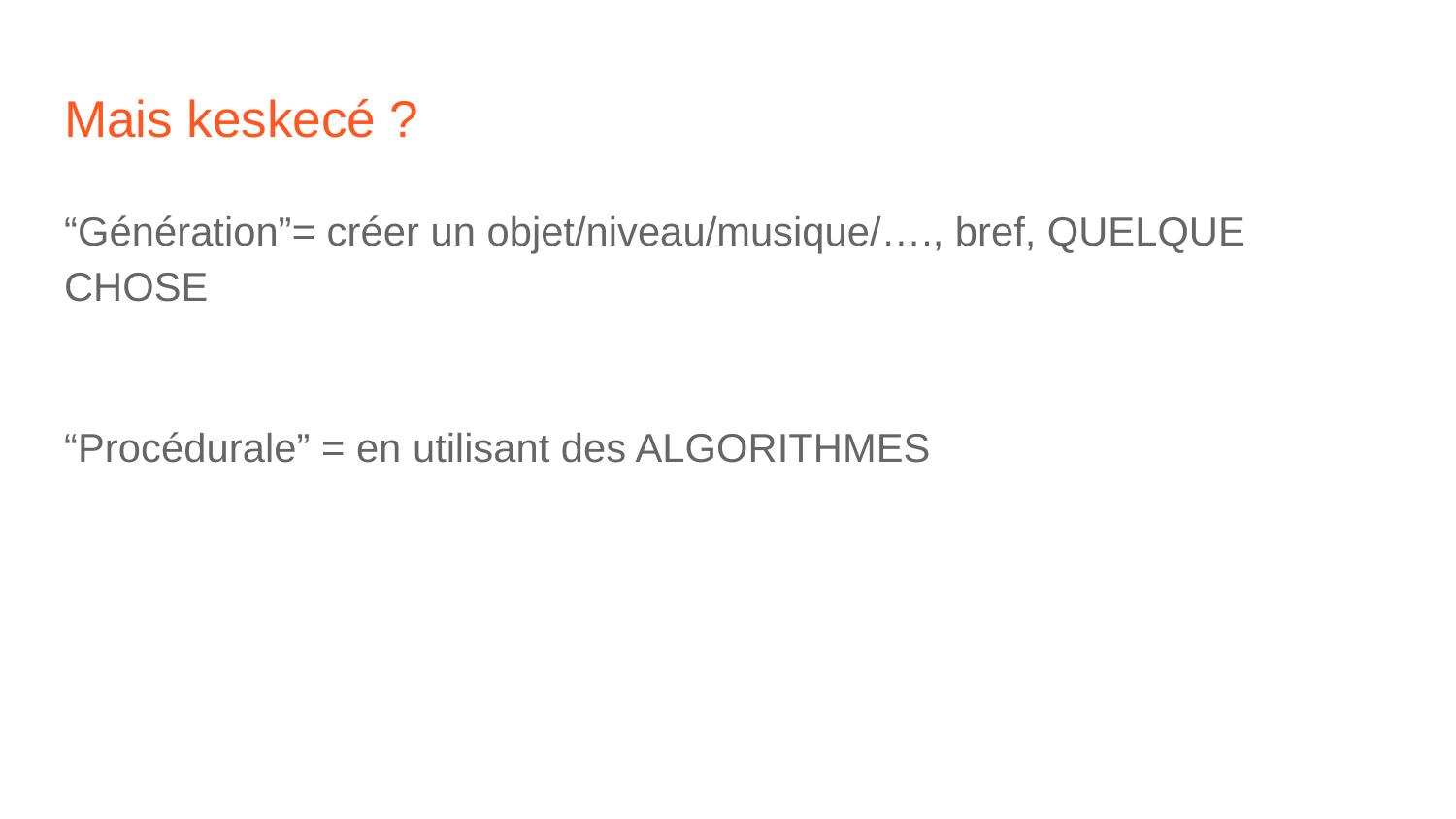

# Mais keskecé ?
“Génération”= créer un objet/niveau/musique/…., bref, QUELQUE CHOSE

“Procédurale” = en utilisant des ALGORITHMES